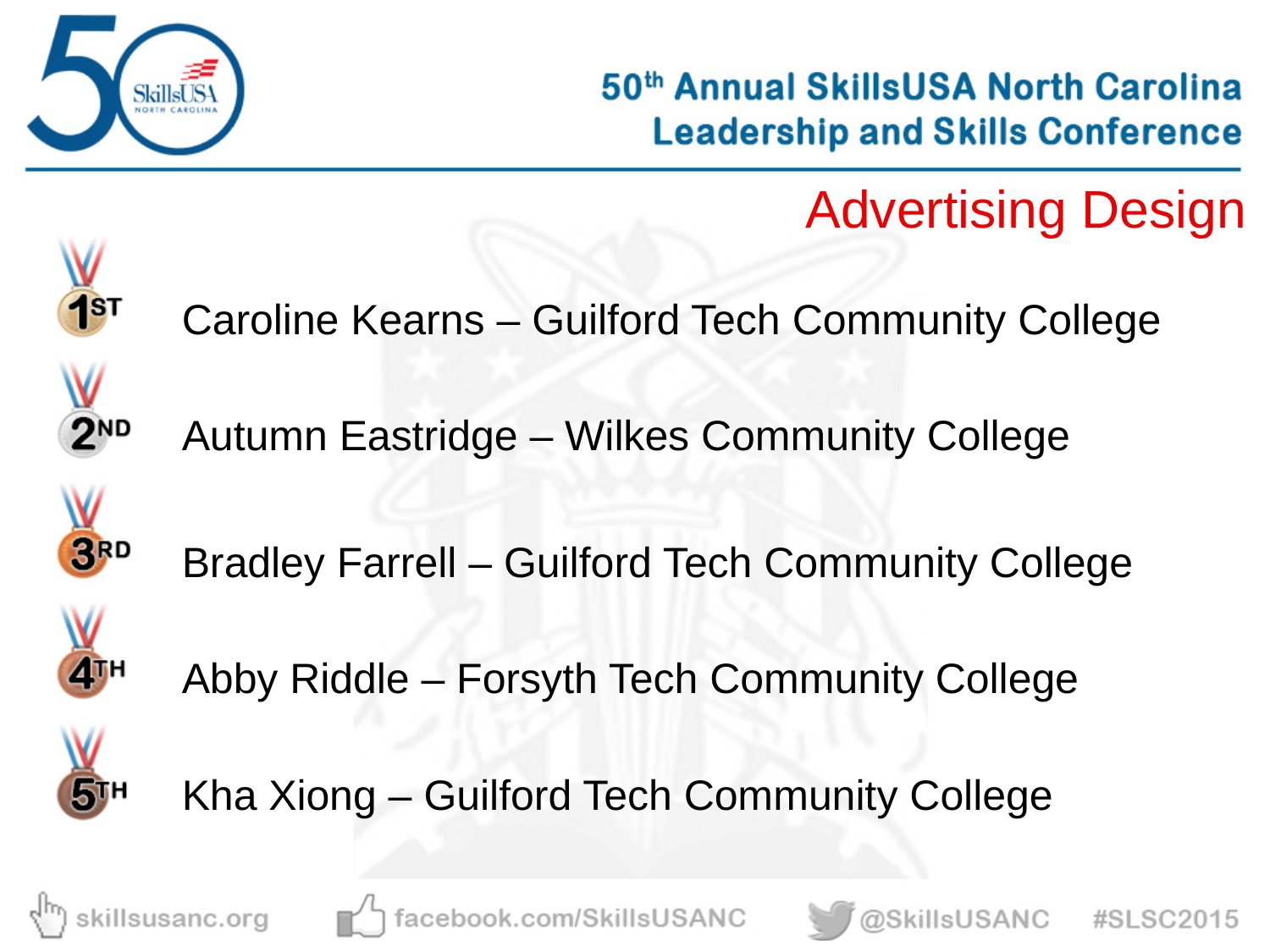

Advertising Design
Caroline Kearns – Guilford Tech Community College
Autumn Eastridge – Wilkes Community College
Bradley Farrell – Guilford Tech Community College
Abby Riddle – Forsyth Tech Community College
Kha Xiong – Guilford Tech Community College